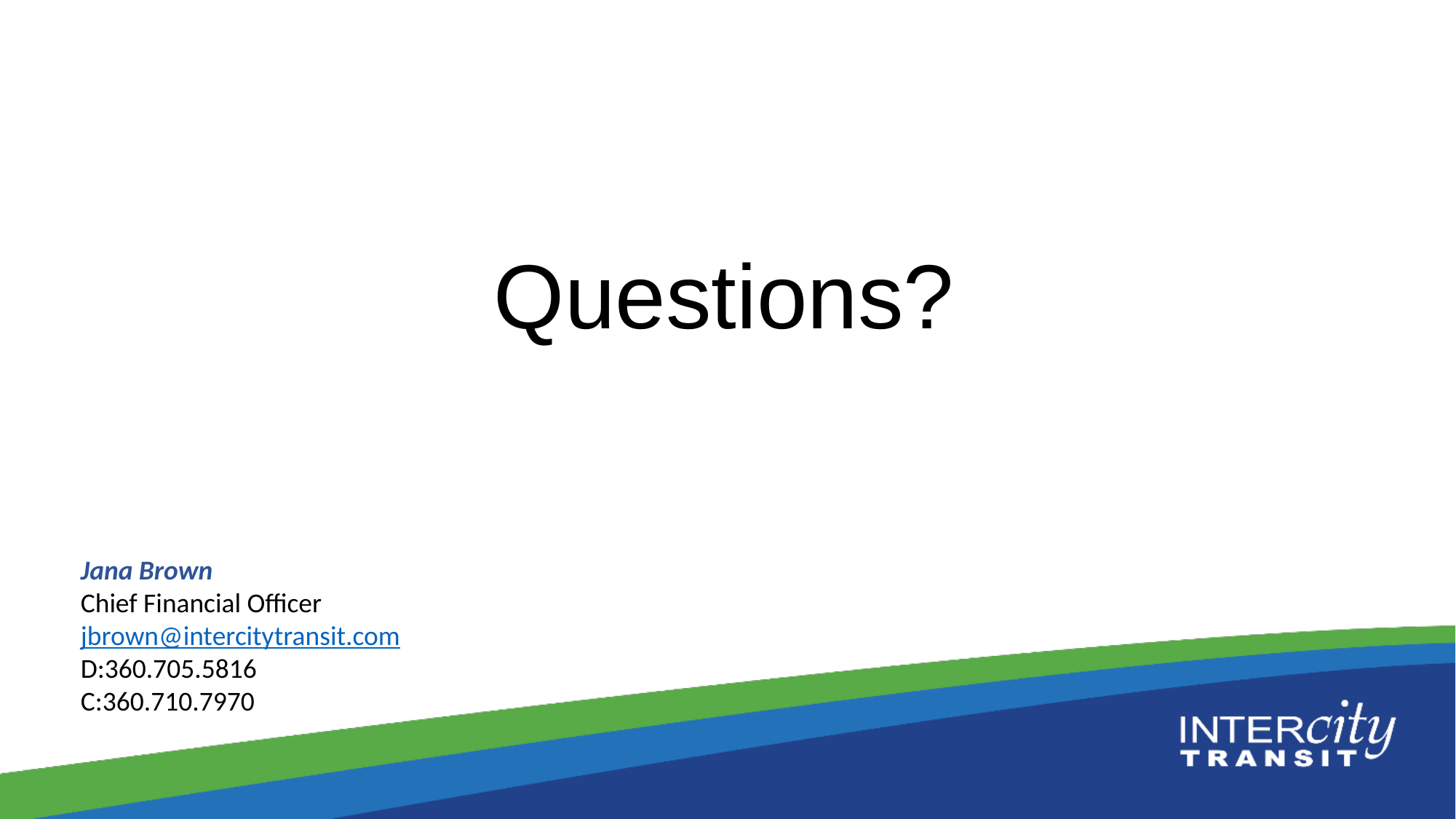

Questions?
Jana Brown
Chief Financial Officer
jbrown@intercitytransit.com
D:360.705.5816
C:360.710.7970